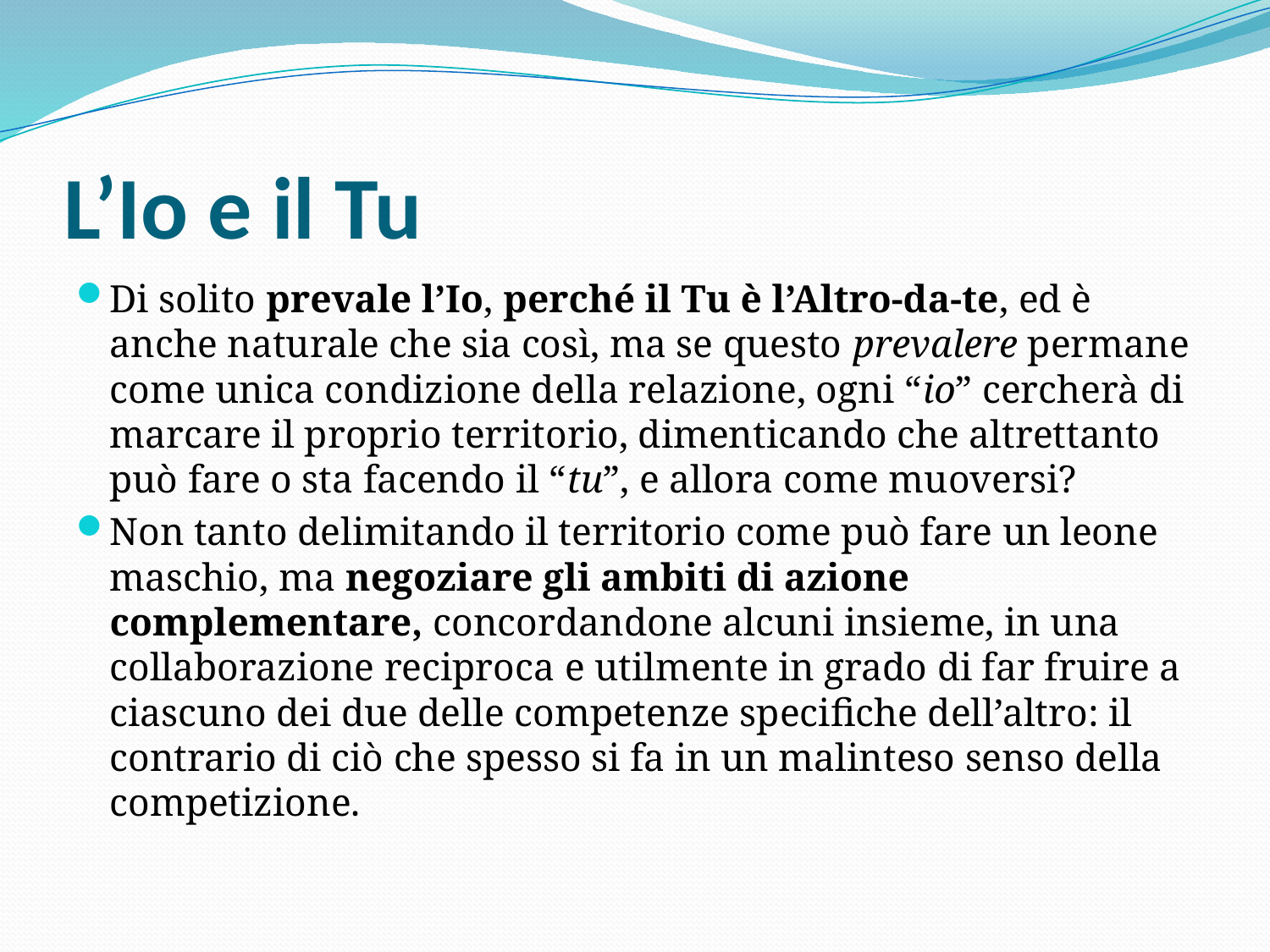

# L’Io e il Tu
Di solito prevale l’Io, perché il Tu è l’Altro-da-te, ed è anche naturale che sia così, ma se questo prevalere permane come unica condizione della relazione, ogni “io” cercherà di marcare il proprio territorio, dimenticando che altrettanto può fare o sta facendo il “tu”, e allora come muoversi?
Non tanto delimitando il territorio come può fare un leone maschio, ma negoziare gli ambiti di azione complementare, concordandone alcuni insieme, in una collaborazione reciproca e utilmente in grado di far fruire a ciascuno dei due delle competenze specifiche dell’altro: il contrario di ciò che spesso si fa in un malinteso senso della competizione.